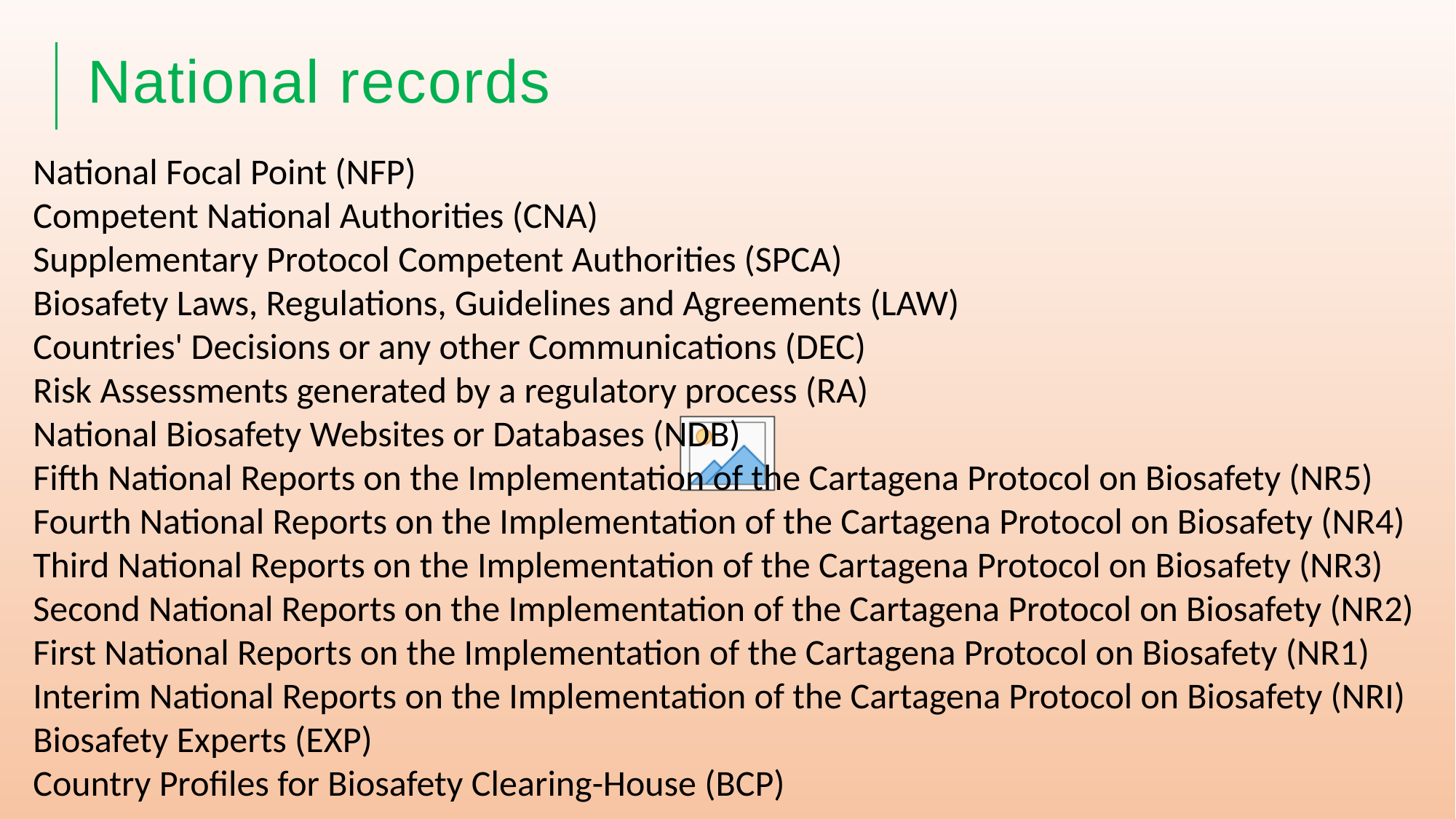

# National records
National Focal Point (NFP)
Competent National Authorities (CNA)
Supplementary Protocol Competent Authorities (SPCA)
Biosafety Laws, Regulations, Guidelines and Agreements (LAW)
Countries' Decisions or any other Communications (DEC)
Risk Assessments generated by a regulatory process (RA)
National Biosafety Websites or Databases (NDB)
Fifth National Reports on the Implementation of the Cartagena Protocol on Biosafety (NR5)
Fourth National Reports on the Implementation of the Cartagena Protocol on Biosafety (NR4)
Third National Reports on the Implementation of the Cartagena Protocol on Biosafety (NR3)
Second National Reports on the Implementation of the Cartagena Protocol on Biosafety (NR2)
First National Reports on the Implementation of the Cartagena Protocol on Biosafety (NR1)
Interim National Reports on the Implementation of the Cartagena Protocol on Biosafety (NRI)
Biosafety Experts (EXP)
Country Profiles for Biosafety Clearing-House (BCP)